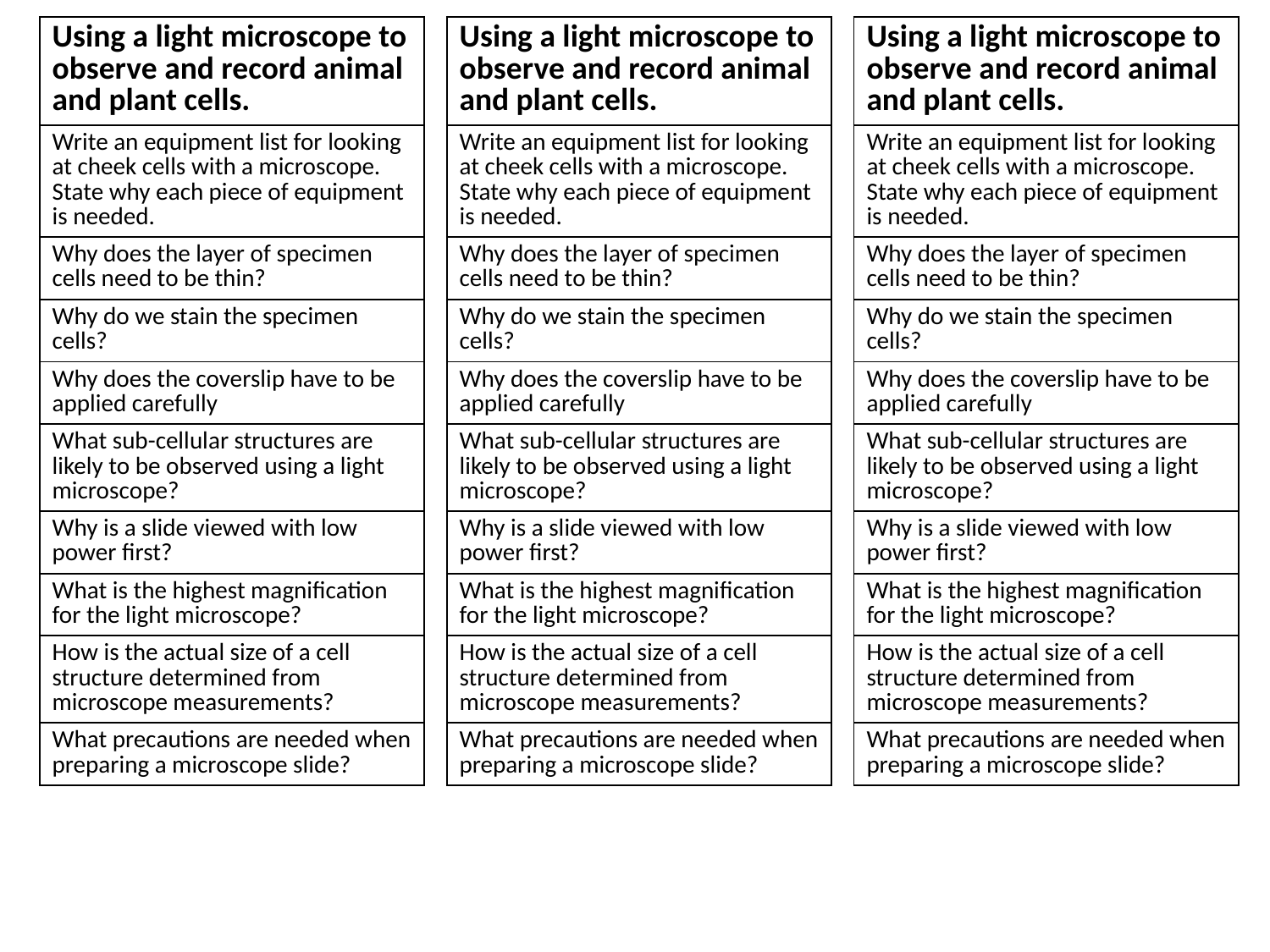

| Using a light microscope to observe and record animal and plant cells. |
| --- |
| Write an equipment list for looking at cheek cells with a microscope. State why each piece of equipment is needed. |
| Why does the layer of specimen cells need to be thin? |
| Why do we stain the specimen cells? |
| Why does the coverslip have to be applied carefully |
| What sub-cellular structures are likely to be observed using a light microscope? |
| Why is a slide viewed with low power first? |
| What is the highest magnification for the light microscope? |
| How is the actual size of a cell structure determined from microscope measurements? |
| What precautions are needed when preparing a microscope slide? |
| Using a light microscope to observe and record animal and plant cells. |
| --- |
| Write an equipment list for looking at cheek cells with a microscope. State why each piece of equipment is needed. |
| Why does the layer of specimen cells need to be thin? |
| Why do we stain the specimen cells? |
| Why does the coverslip have to be applied carefully |
| What sub-cellular structures are likely to be observed using a light microscope? |
| Why is a slide viewed with low power first? |
| What is the highest magnification for the light microscope? |
| How is the actual size of a cell structure determined from microscope measurements? |
| What precautions are needed when preparing a microscope slide? |
| Using a light microscope to observe and record animal and plant cells. |
| --- |
| Write an equipment list for looking at cheek cells with a microscope. State why each piece of equipment is needed. |
| Why does the layer of specimen cells need to be thin? |
| Why do we stain the specimen cells? |
| Why does the coverslip have to be applied carefully |
| What sub-cellular structures are likely to be observed using a light microscope? |
| Why is a slide viewed with low power first? |
| What is the highest magnification for the light microscope? |
| How is the actual size of a cell structure determined from microscope measurements? |
| What precautions are needed when preparing a microscope slide? |